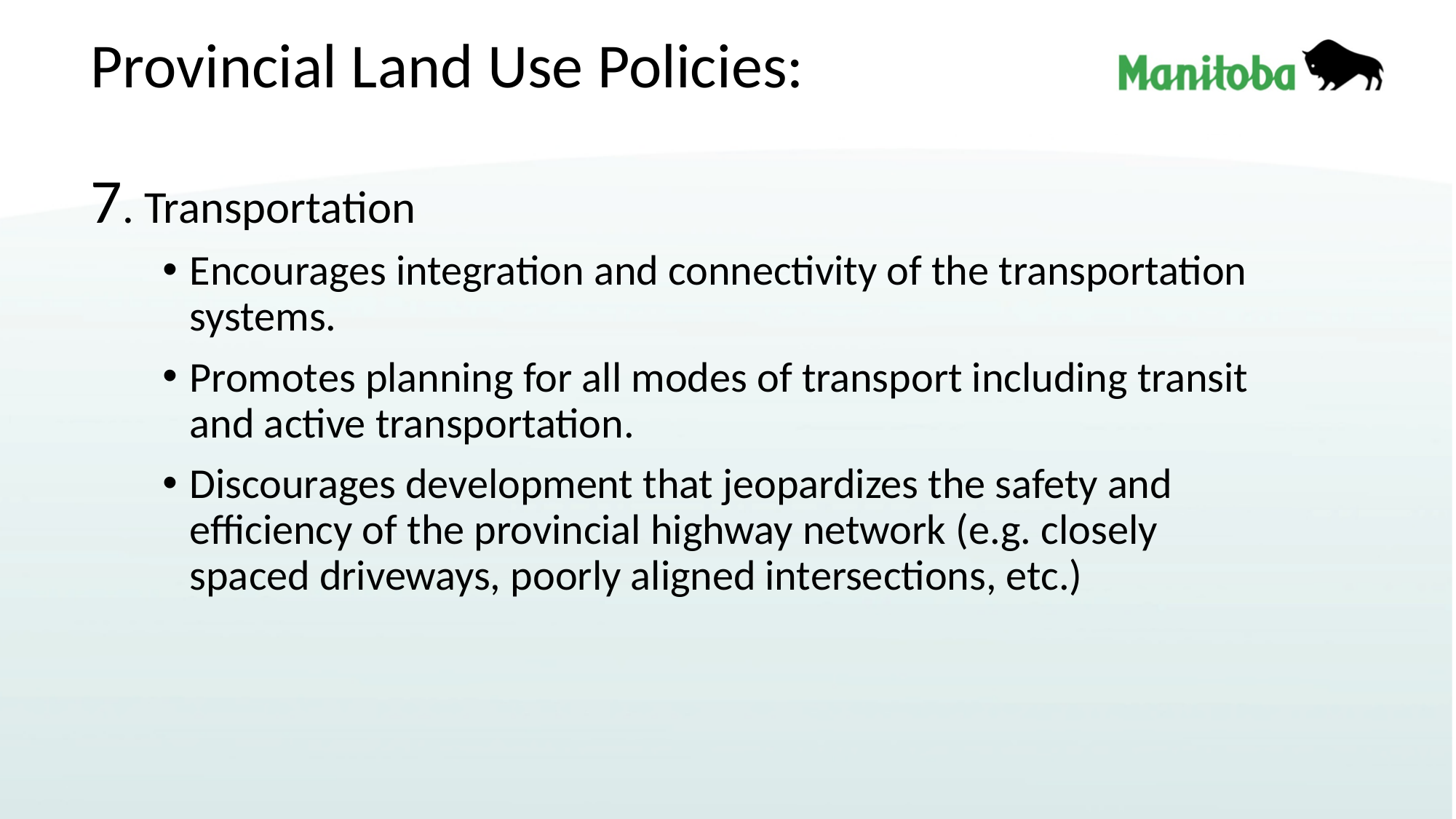

# Provincial Land Use Policies: 7. Transportation
Encourages integration and connectivity of the transportation systems.
Promotes planning for all modes of transport including transit and active transportation.
Discourages development that jeopardizes the safety and efficiency of the provincial highway network (e.g. closely spaced driveways, poorly aligned intersections, etc.)